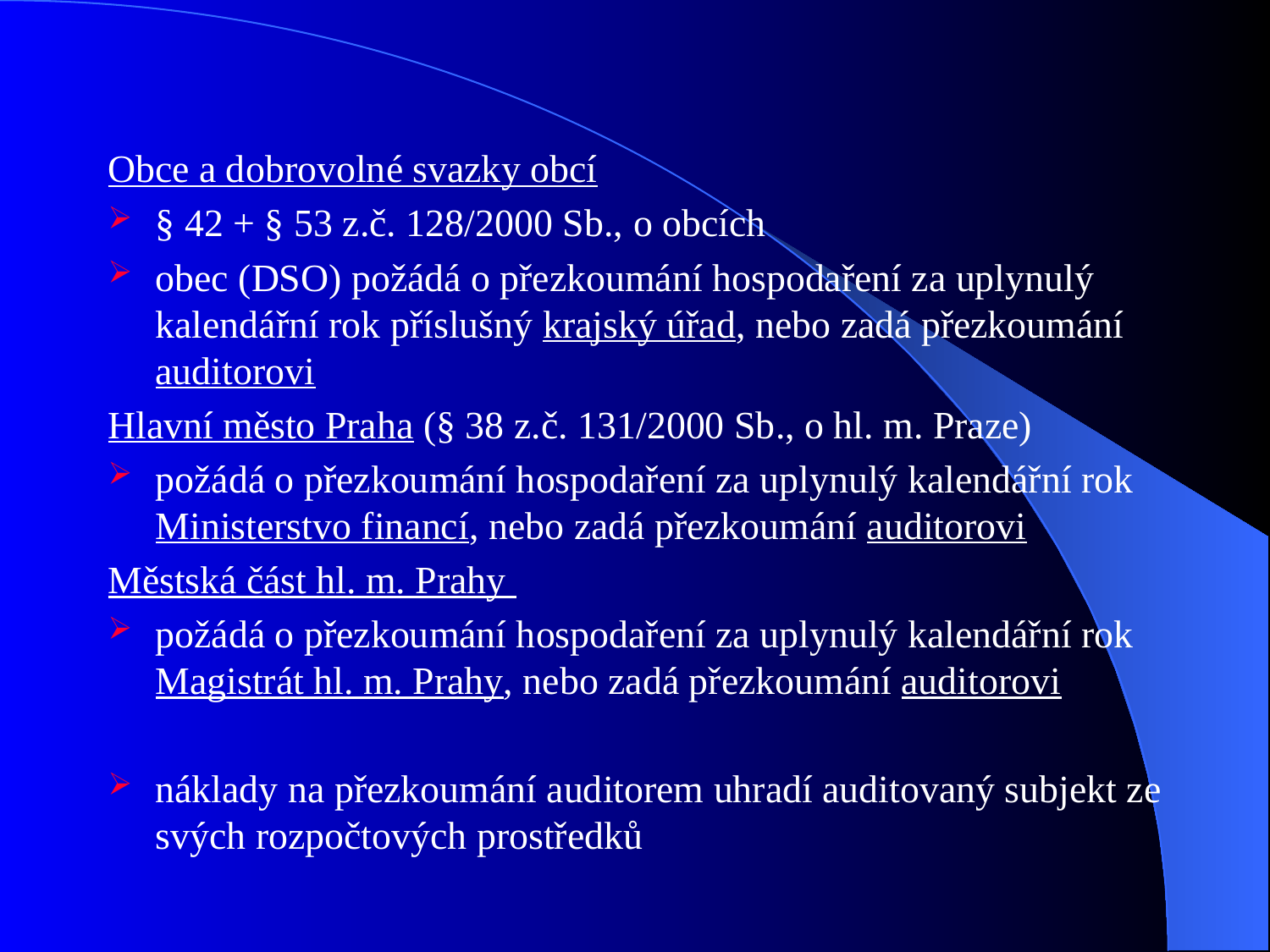

Obce a dobrovolné svazky obcí
§ 42 + § 53 z.č. 128/2000 Sb., o obcích
obec (DSO) požádá o přezkoumání hospodaření za uplynulý kalendářní rok příslušný krajský úřad, nebo zadá přezkoumání auditorovi
Hlavní město Praha (§ 38 z.č. 131/2000 Sb., o hl. m. Praze)
požádá o přezkoumání hospodaření za uplynulý kalendářní rok Ministerstvo financí, nebo zadá přezkoumání auditorovi
Městská část hl. m. Prahy
požádá o přezkoumání hospodaření za uplynulý kalendářní rok Magistrát hl. m. Prahy, nebo zadá přezkoumání auditorovi

náklady na přezkoumání auditorem uhradí auditovaný subjekt ze svých rozpočtových prostředků